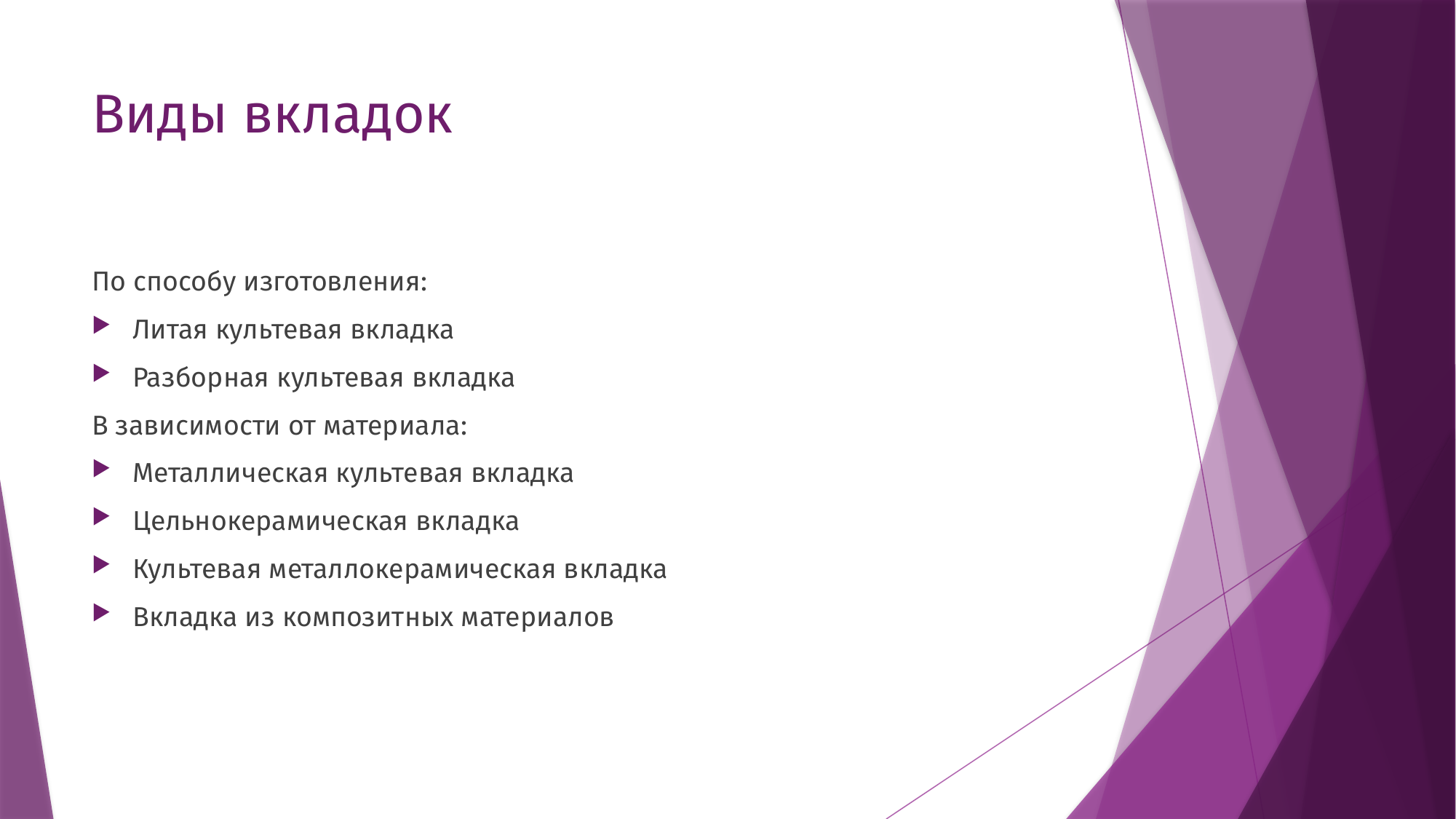

# Виды вкладок
По способу изготовления:
Литая культевая вкладка
Разборная культевая вкладка
В зависимости от материала:
Металлическая культевая вкладка
Цельнокерамическая вкладка
Культевая металлокерамическая вкладка
Вкладка из композитных материалов